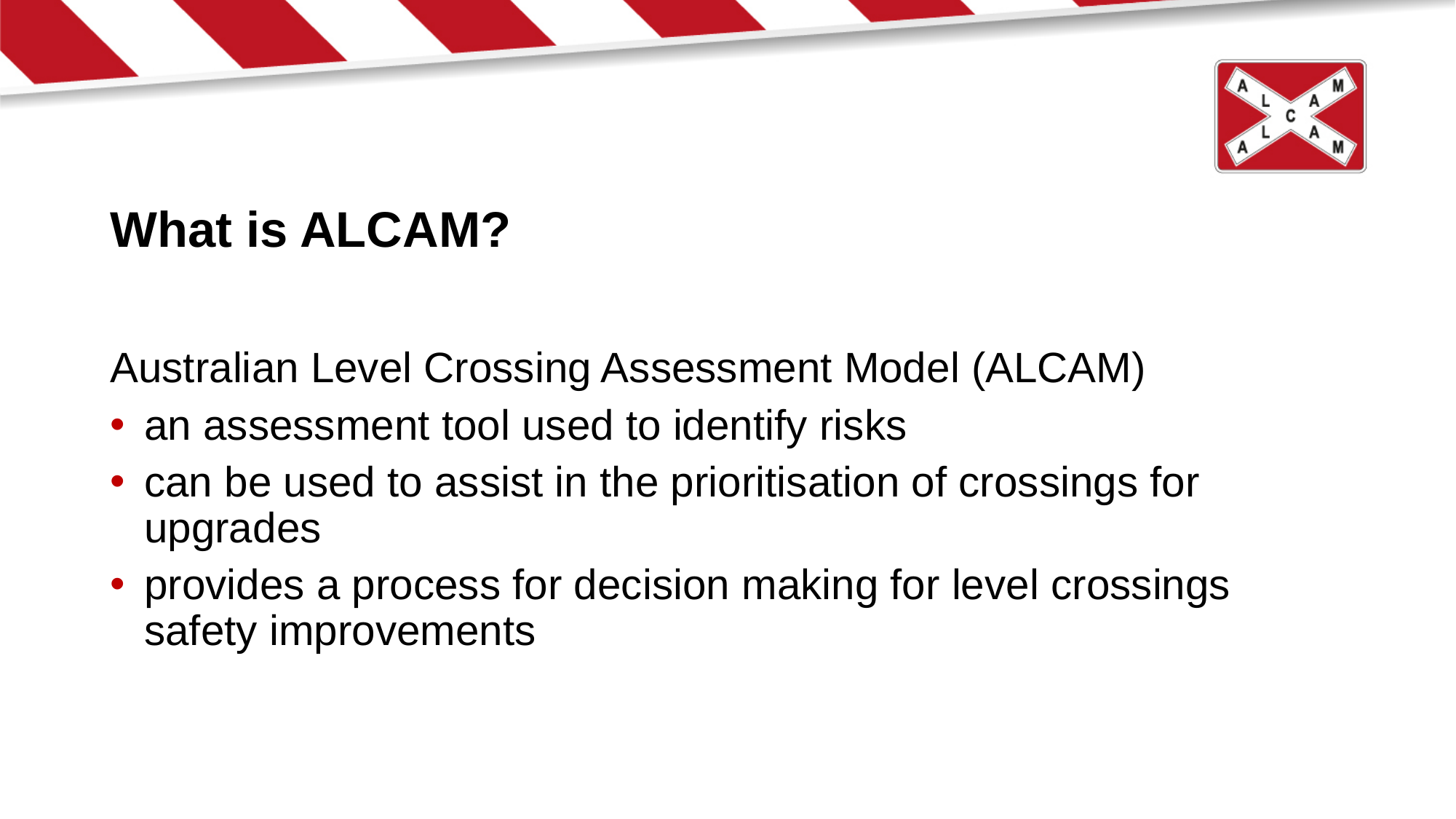

# What is ALCAM?
Australian Level Crossing Assessment Model (ALCAM)
an assessment tool used to identify risks
can be used to assist in the prioritisation of crossings for upgrades
provides a process for decision making for level crossings safety improvements